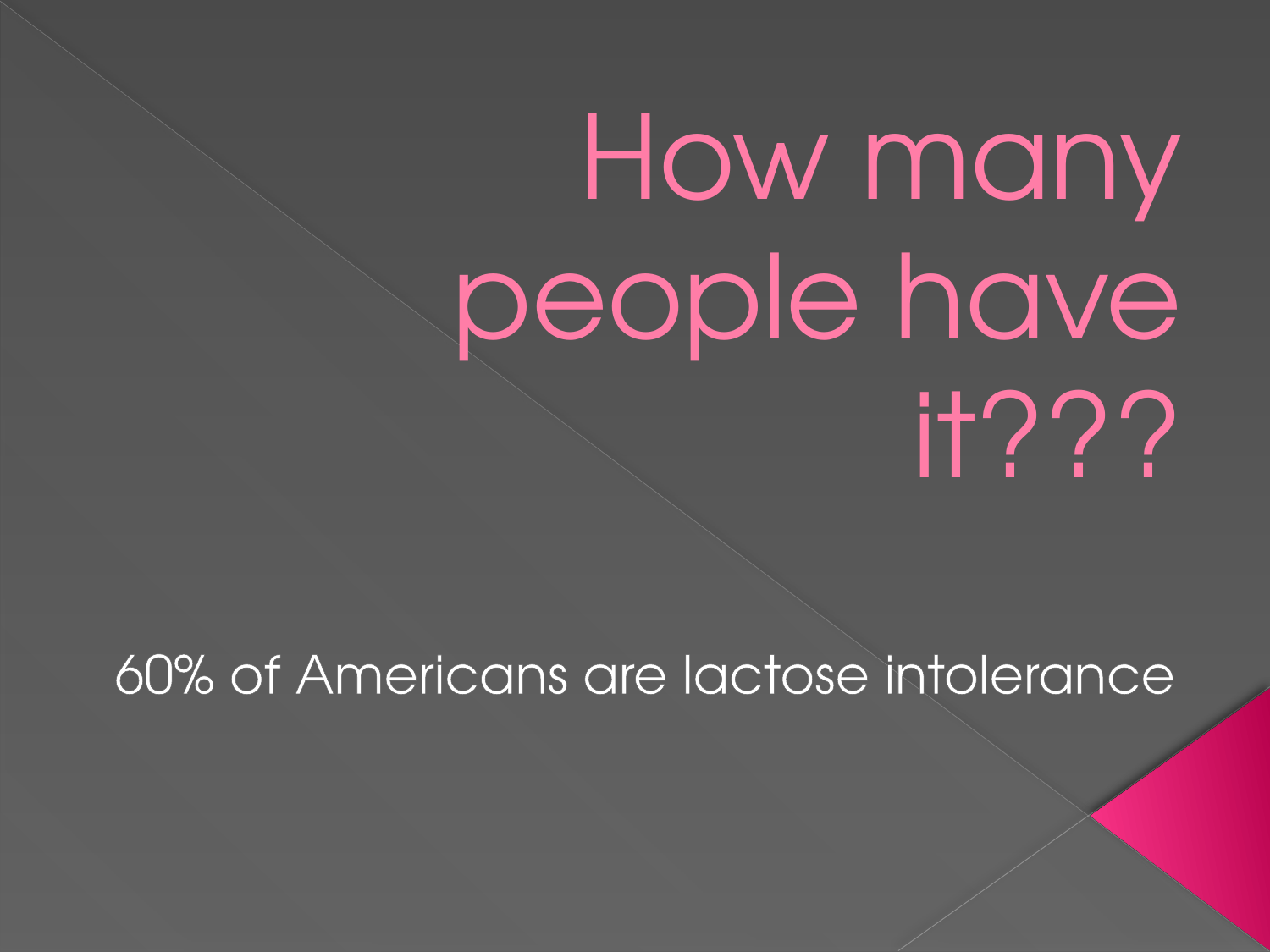

# How many people have it???
60% of Americans are lactose intolerance